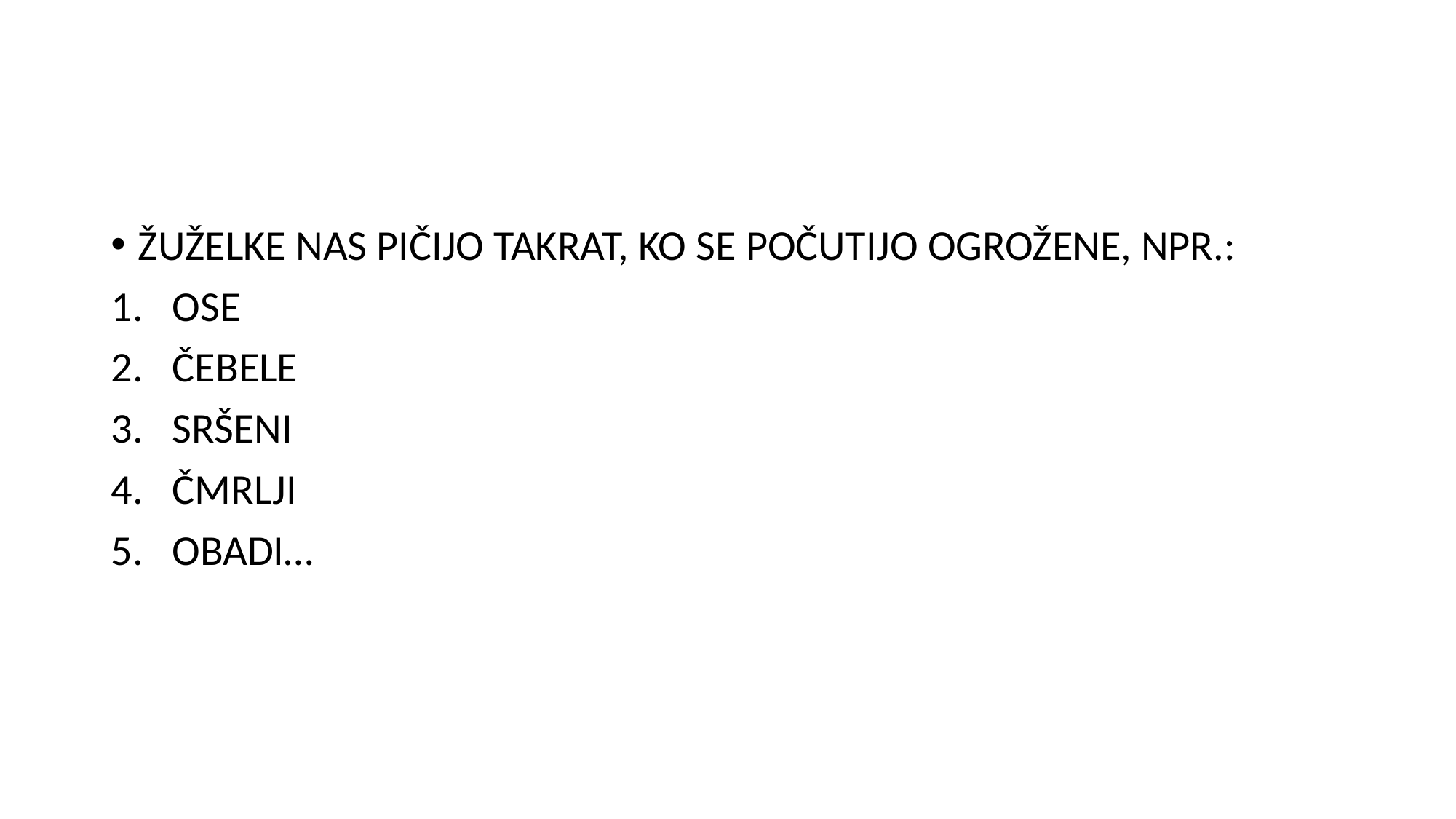

#
ŽUŽELKE NAS PIČIJO TAKRAT, KO SE POČUTIJO OGROŽENE, NPR.:
OSE
ČEBELE
SRŠENI
ČMRLJI
OBADI…